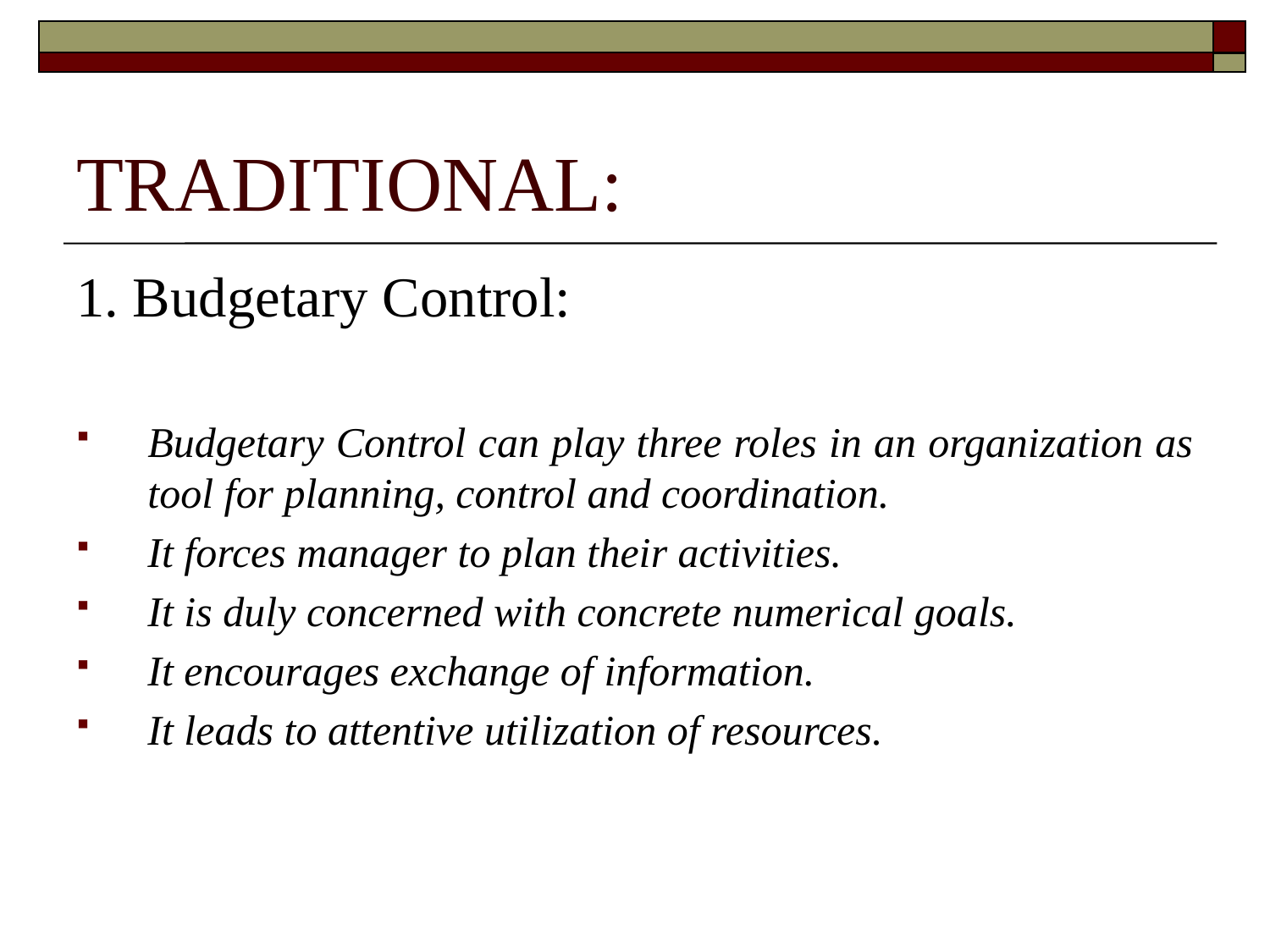

# TRADITIONAL:
1. Budgetary Control:

Budgetary Control can play three roles in an organization as tool for planning, control and coordination.
It forces manager to plan their activities.
It is duly concerned with concrete numerical goals.
It encourages exchange of information.
It leads to attentive utilization of resources.